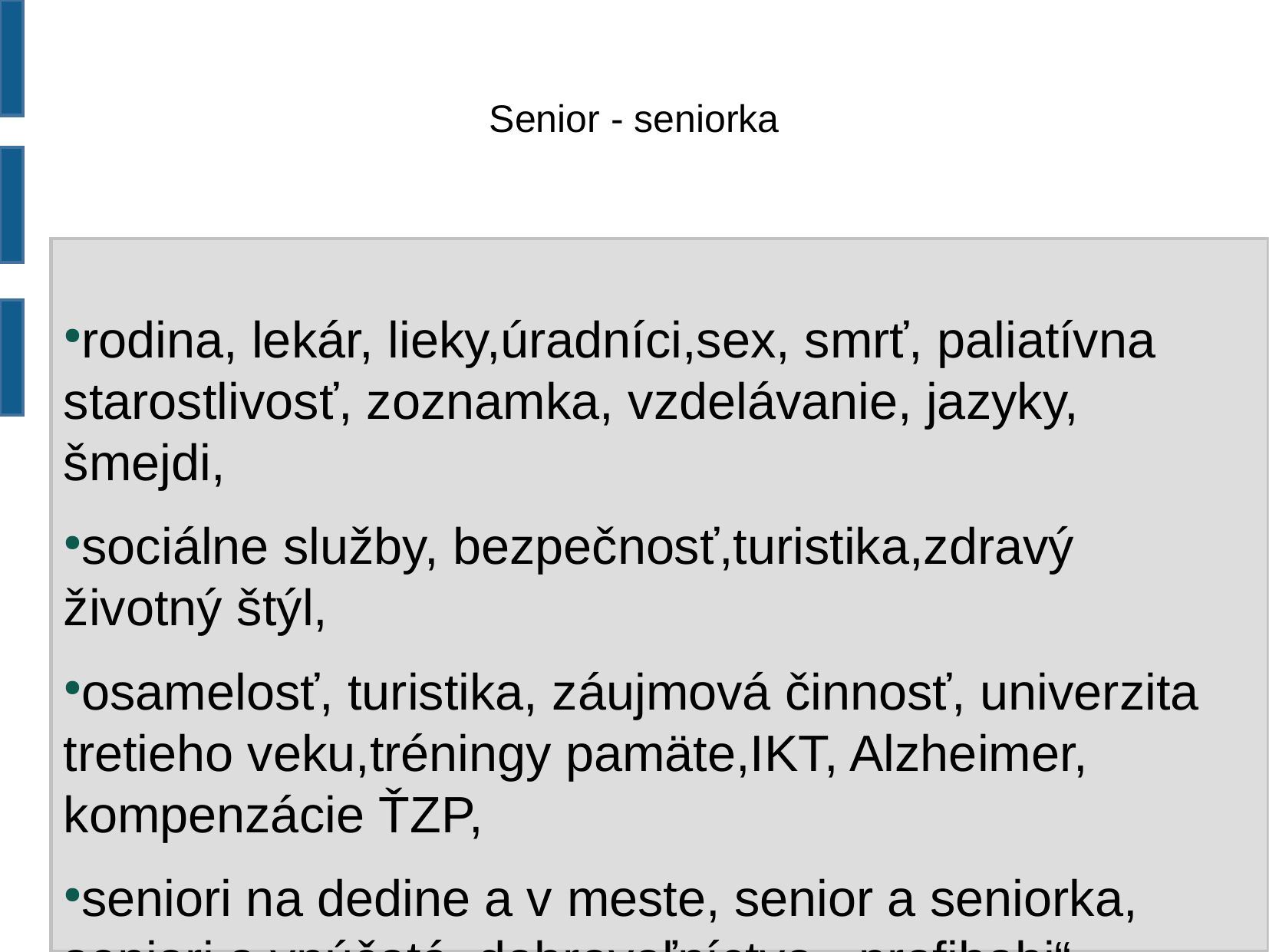

Senior - seniorka

rodina, lekár, lieky,úradníci,sex, smrť, paliatívna starostlivosť, zoznamka, vzdelávanie, jazyky, šmejdi,
sociálne služby, bezpečnosť,turistika,zdravý životný štýl,
osamelosť, turistika, záujmová činnosť, univerzita tretieho veku,tréningy pamäte,IKT, Alzheimer, kompenzácie ŤZP,
seniori na dedine a v meste, senior a seniorka, seniori a vnúčatá, dobrovoľníctvo, „profibabi“, zamestnanie, šport,
politika, asertivita, povahové typy,rodostrom,ručné práce,
záhrada, história,kriminalita, samovraždy,kondícia, rodinné zvyky, bývanie,cestovanie, kultúrne aktivity,komunikácia,
koníčky,finančná gramotnosť,demencia,duchovno..........